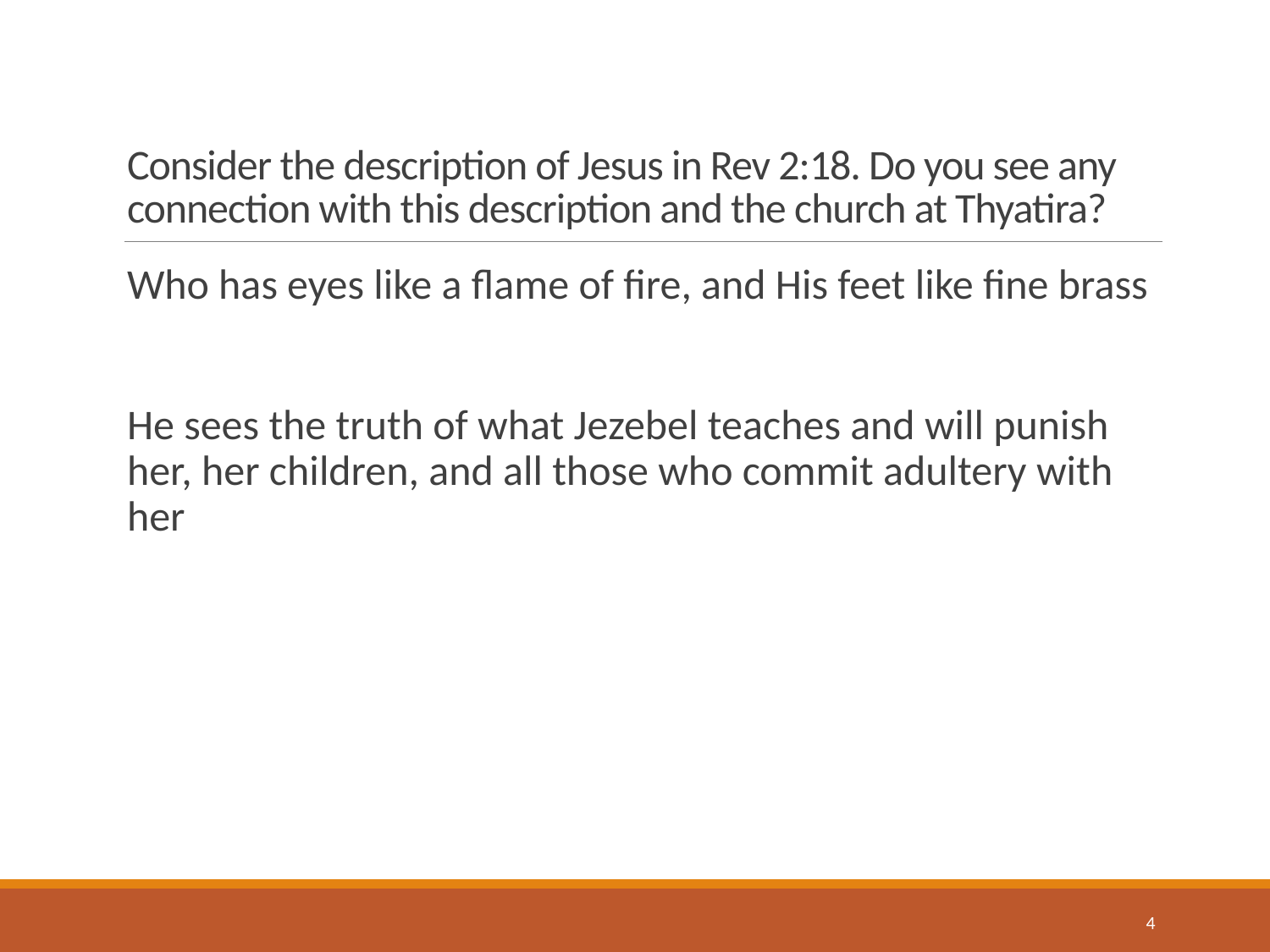

# Consider the description of Jesus in Rev 2:18. Do you see any connection with this description and the church at Thyatira?
Who has eyes like a flame of fire, and His feet like fine brass

He sees the truth of what Jezebel teaches and will punish her, her children, and all those who commit adultery with her
4